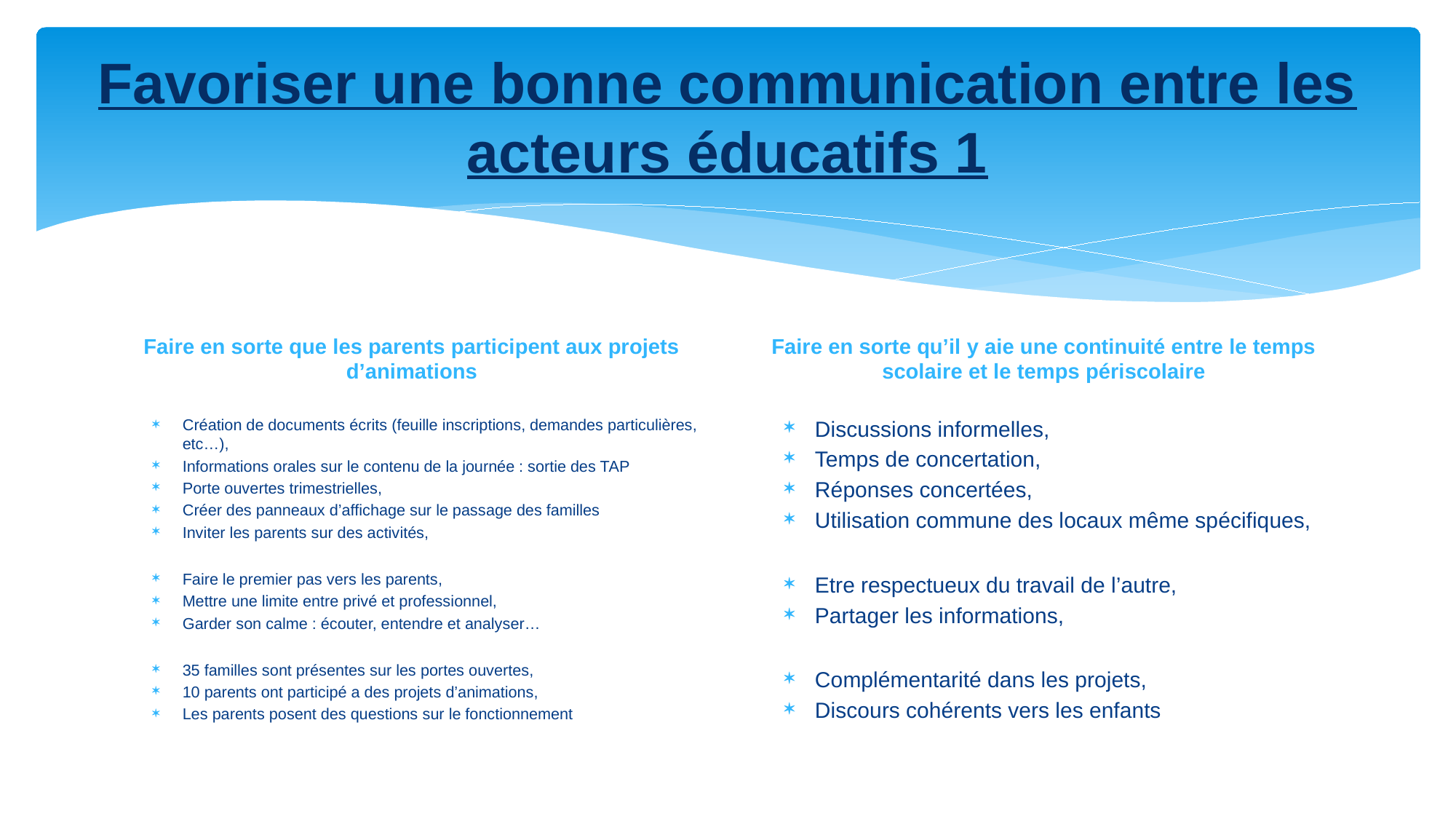

# Favoriser une bonne communication entre les acteurs éducatifs 1
Faire en sorte qu’il y aie une continuité entre le temps scolaire et le temps périscolaire
Faire en sorte que les parents participent aux projets d’animations
Création de documents écrits (feuille inscriptions, demandes particulières, etc…),
Informations orales sur le contenu de la journée : sortie des TAP
Porte ouvertes trimestrielles,
Créer des panneaux d’affichage sur le passage des familles
Inviter les parents sur des activités,

Faire le premier pas vers les parents,
Mettre une limite entre privé et professionnel,
Garder son calme : écouter, entendre et analyser…

35 familles sont présentes sur les portes ouvertes,
10 parents ont participé a des projets d’animations,
Les parents posent des questions sur le fonctionnement

Discussions informelles,
Temps de concertation,
Réponses concertées,
Utilisation commune des locaux même spécifiques,

Etre respectueux du travail de l’autre,
Partager les informations,

Complémentarité dans les projets,
Discours cohérents vers les enfants